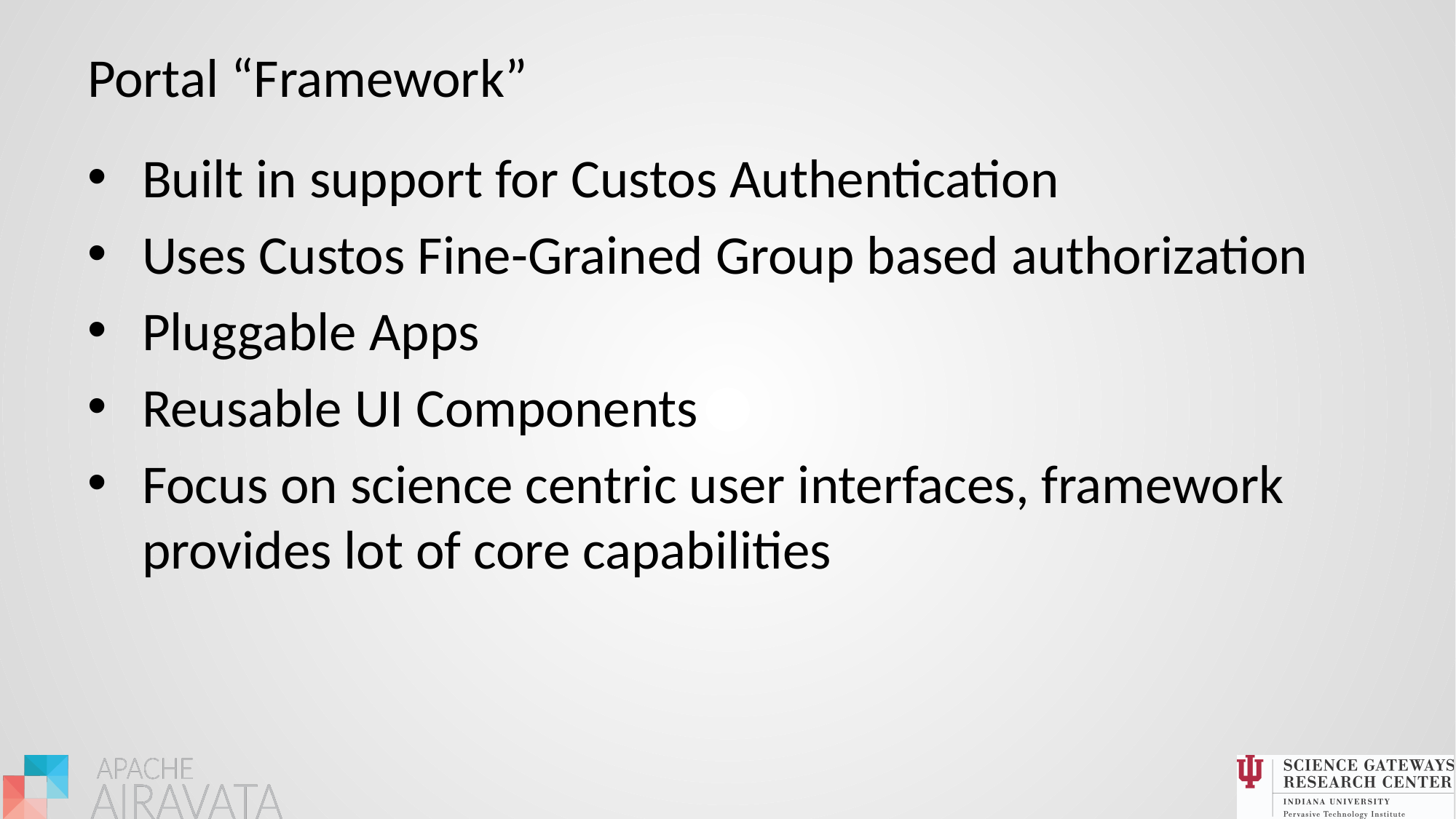

# Portal “Framework”
Built in support for Custos Authentication
Uses Custos Fine-Grained Group based authorization
Pluggable Apps
Reusable UI Components
Focus on science centric user interfaces, framework provides lot of core capabilities